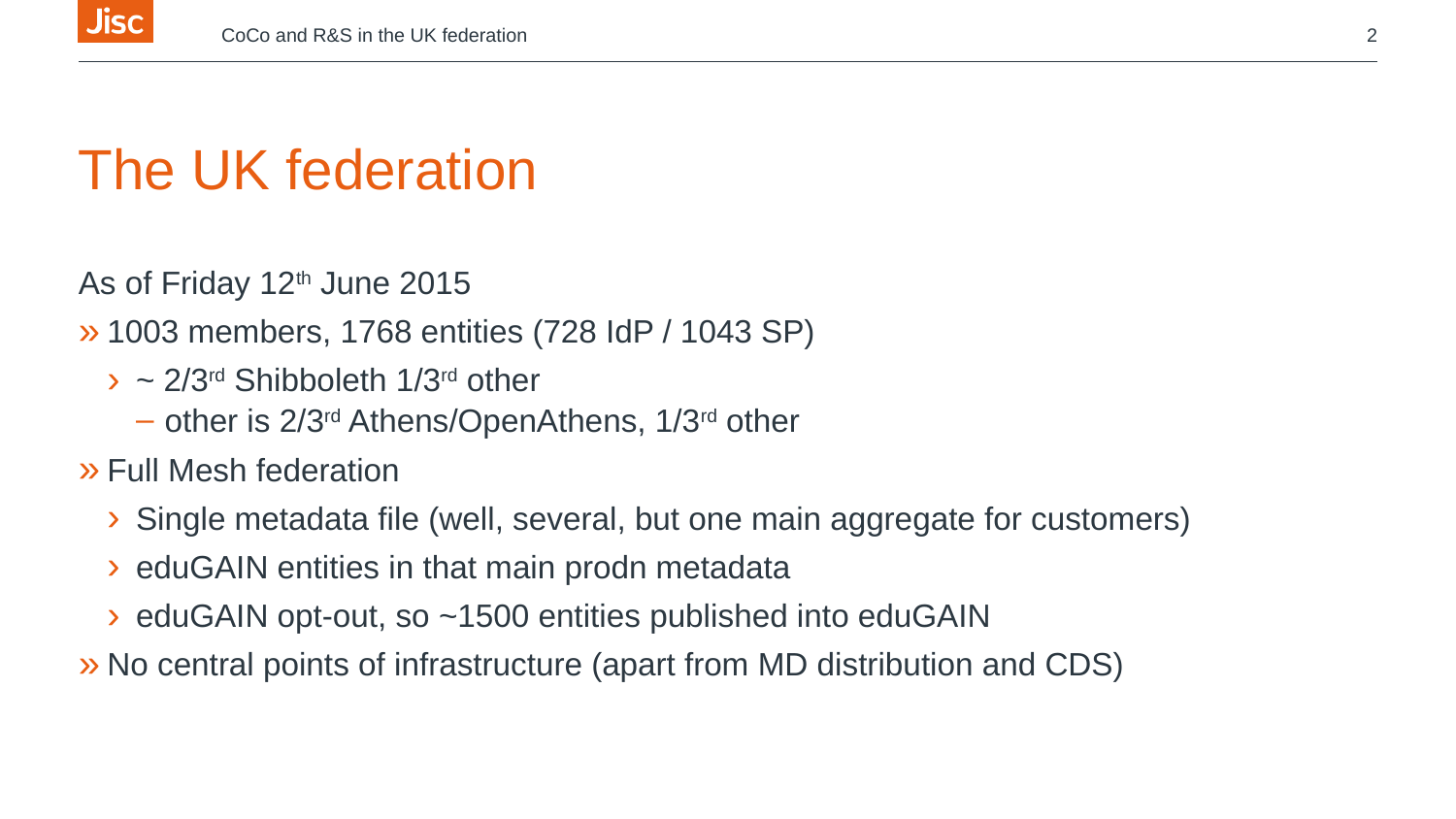

CoCo and R&S in the UK federation
2
# The UK federation
As of Friday 12th June 2015
1003 members, 1768 entities (728 IdP / 1043 SP)
~ 2/3rd Shibboleth 1/3rd other
other is 2/3rd Athens/OpenAthens, 1/3rd other
Full Mesh federation
Single metadata file (well, several, but one main aggregate for customers)
eduGAIN entities in that main prodn metadata
eduGAIN opt-out, so ~1500 entities published into eduGAIN
No central points of infrastructure (apart from MD distribution and CDS)